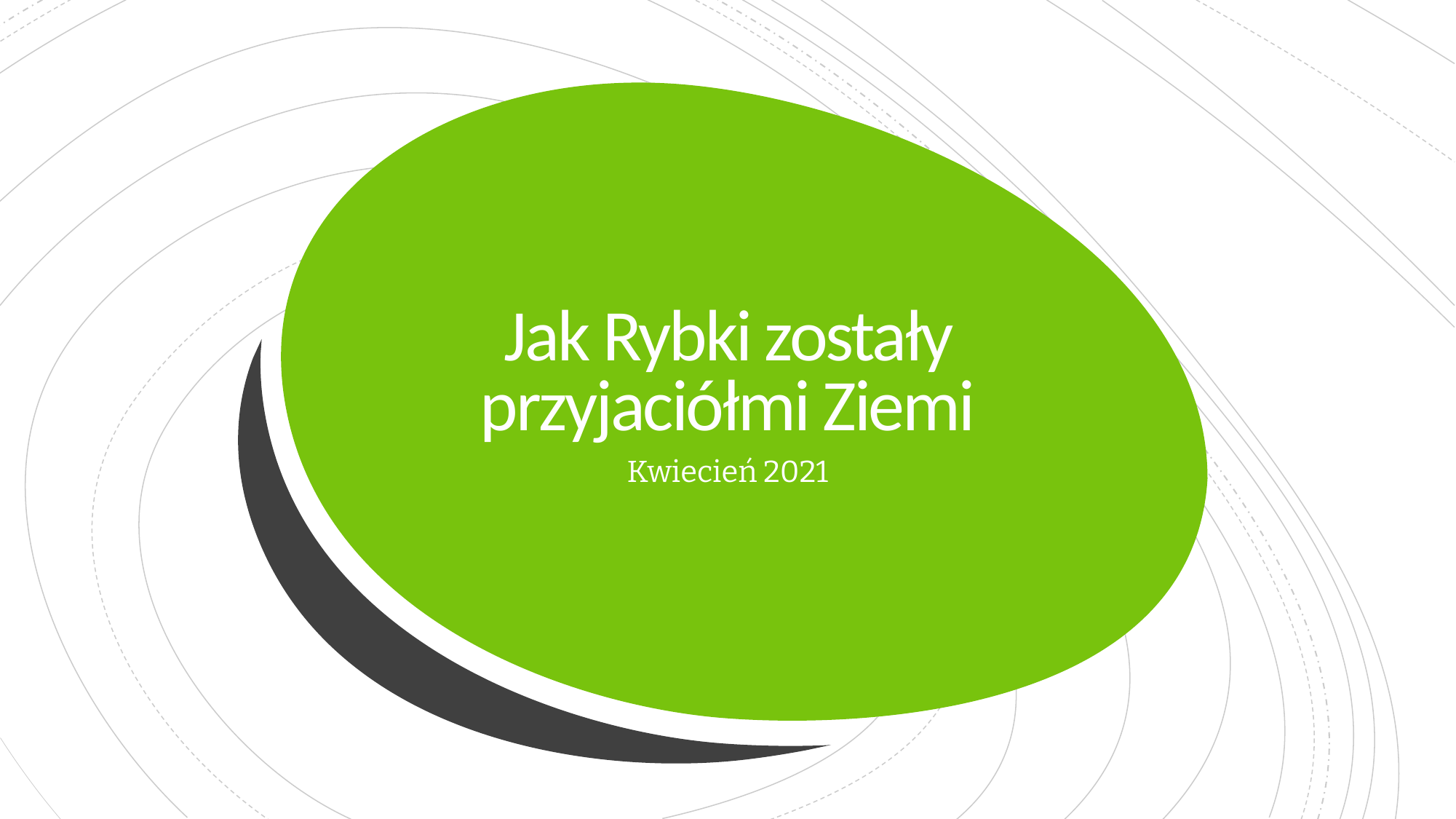

# Jak Rybki zostały przyjaciółmi Ziemi

Kwiecień 2021